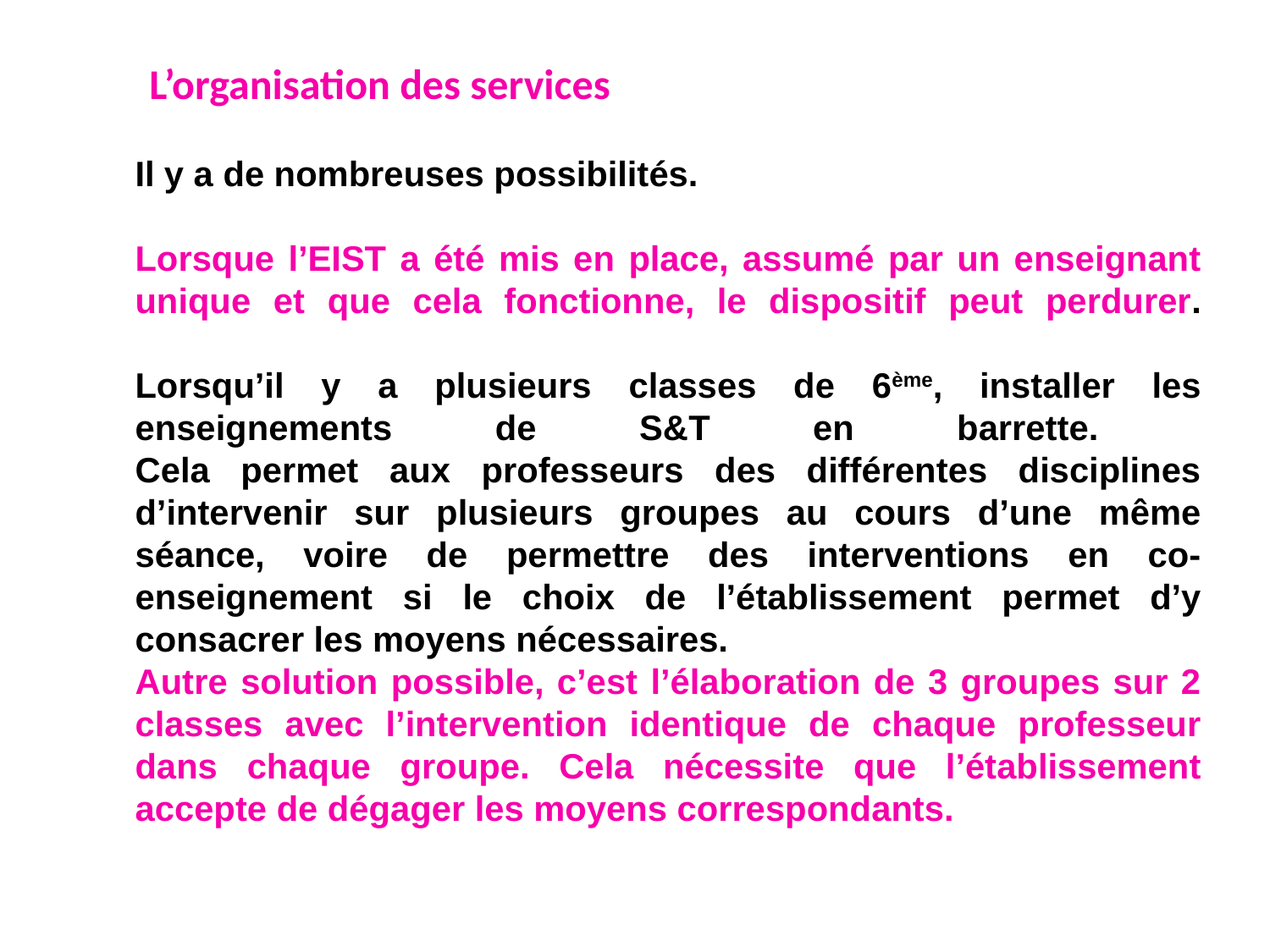

L’organisation des services
Il y a de nombreuses possibilités.
Lorsque l’EIST a été mis en place, assumé par un enseignant unique et que cela fonctionne, le dispositif peut perdurer.
Lorsqu’il y a plusieurs classes de 6ème, installer les enseignements de S&T en barrette.
Cela permet aux professeurs des différentes disciplines d’intervenir sur plusieurs groupes au cours d’une même séance, voire de permettre des interventions en co-enseignement si le choix de l’établissement permet d’y consacrer les moyens nécessaires.
Autre solution possible, c’est l’élaboration de 3 groupes sur 2 classes avec l’intervention identique de chaque professeur dans chaque groupe. Cela nécessite que l’établissement accepte de dégager les moyens correspondants.